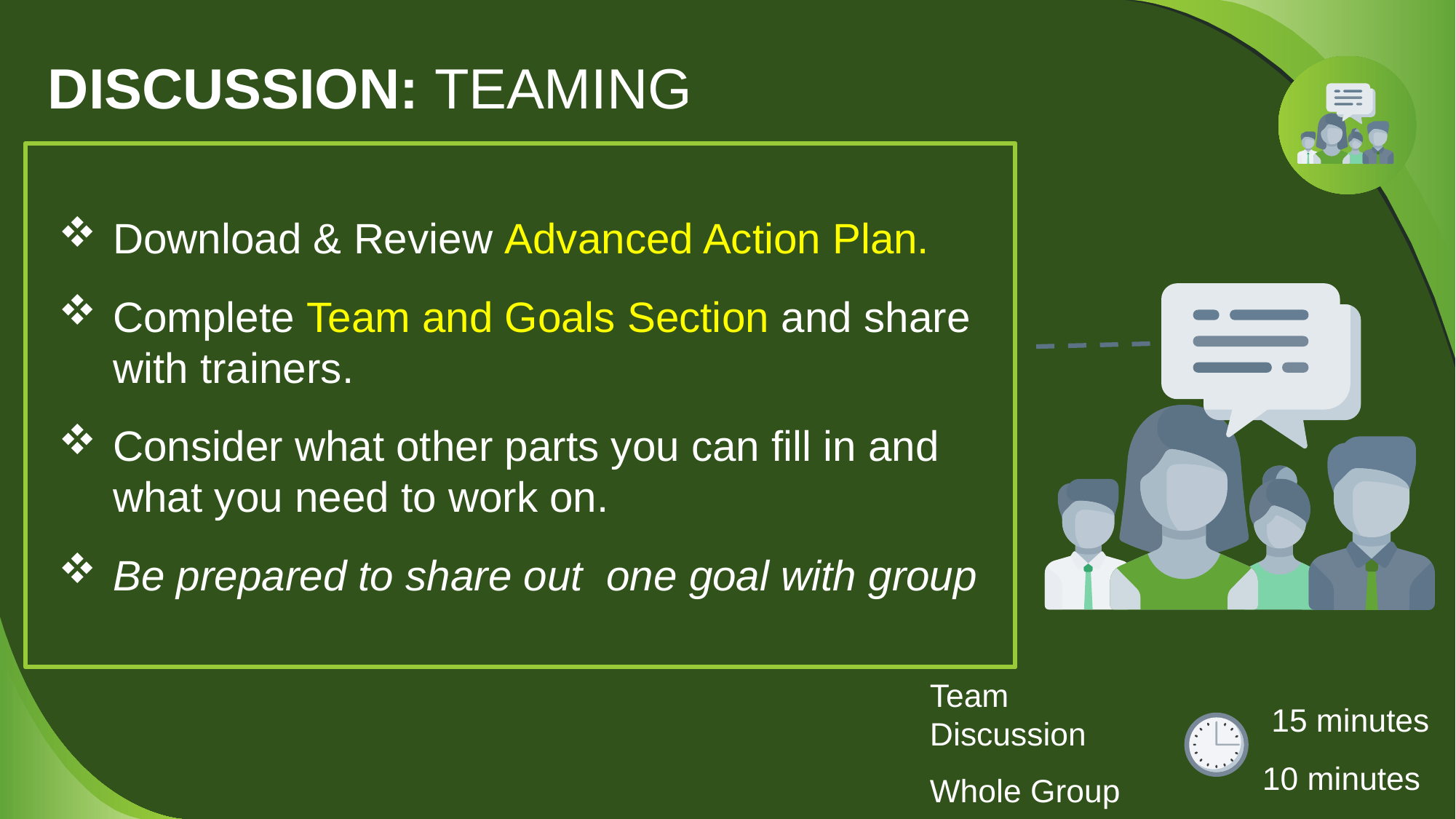

# DISCUSSION: TEAMING

Download & Review Advanced Action Plan.
Complete Team and Goals Section and share with trainers.
Consider what other parts you can fill in and what you need to work on.
Be prepared to share out  one goal with group

 15 minutes
10 minutes
Team Discussion

Whole Group